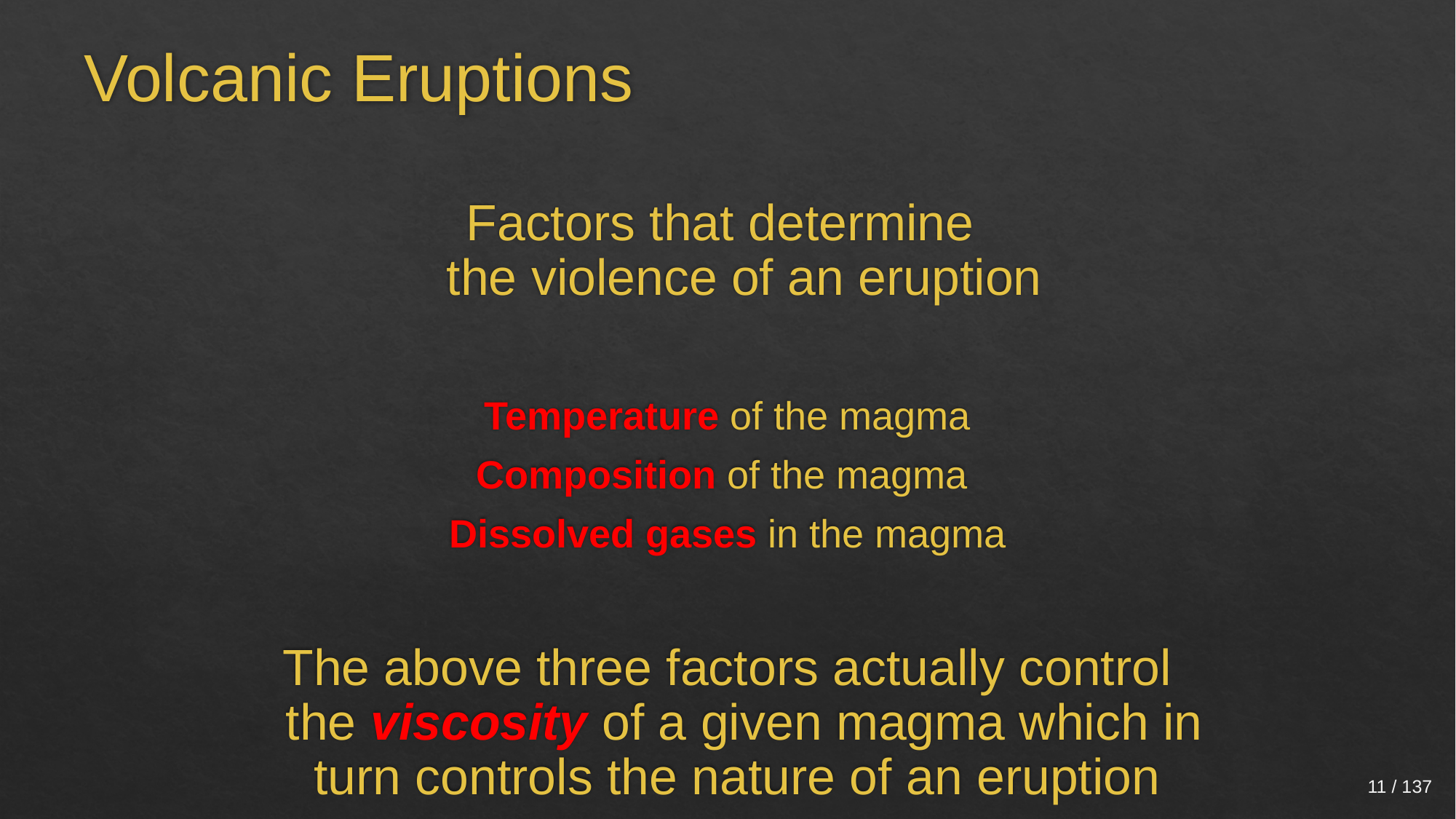

# Volcanic Eruptions
Factors that determine
the violence of an eruption

Temperature of the magma
Composition of the magma
Dissolved gases in the magma

The above three factors actually control the viscosity of a given magma which in turn controls the nature of an eruption
11